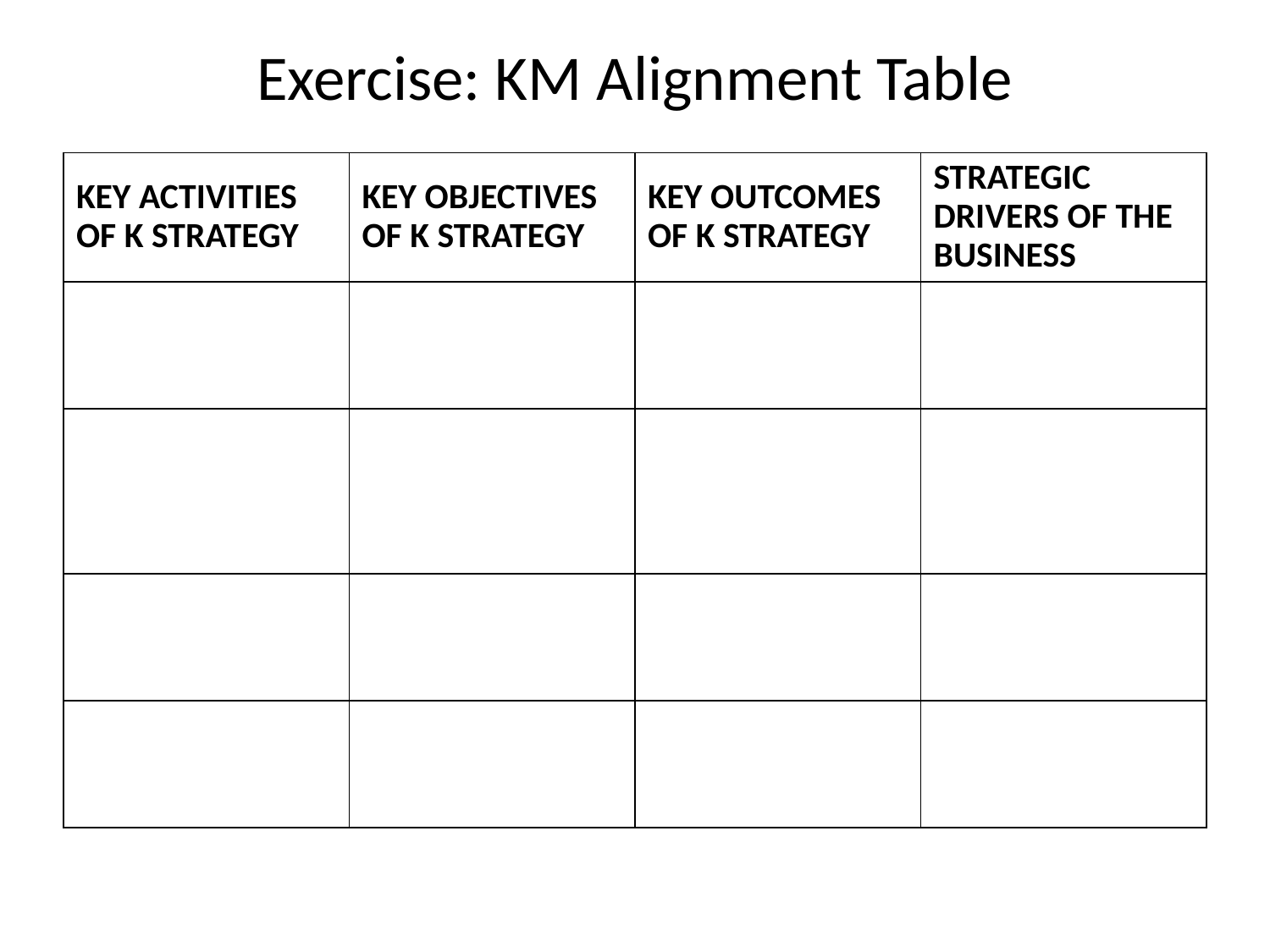

Exercise: KM Alignment Table
| KEY ACTIVITIES OF K STRATEGY | KEY OBJECTIVES OF K STRATEGY | KEY OUTCOMES OF K STRATEGY | STRATEGIC DRIVERS OF THE BUSINESS |
| --- | --- | --- | --- |
|  |  |  |  |
|  |  |  |  |
|  |  |  |  |
|  |  |  |  |